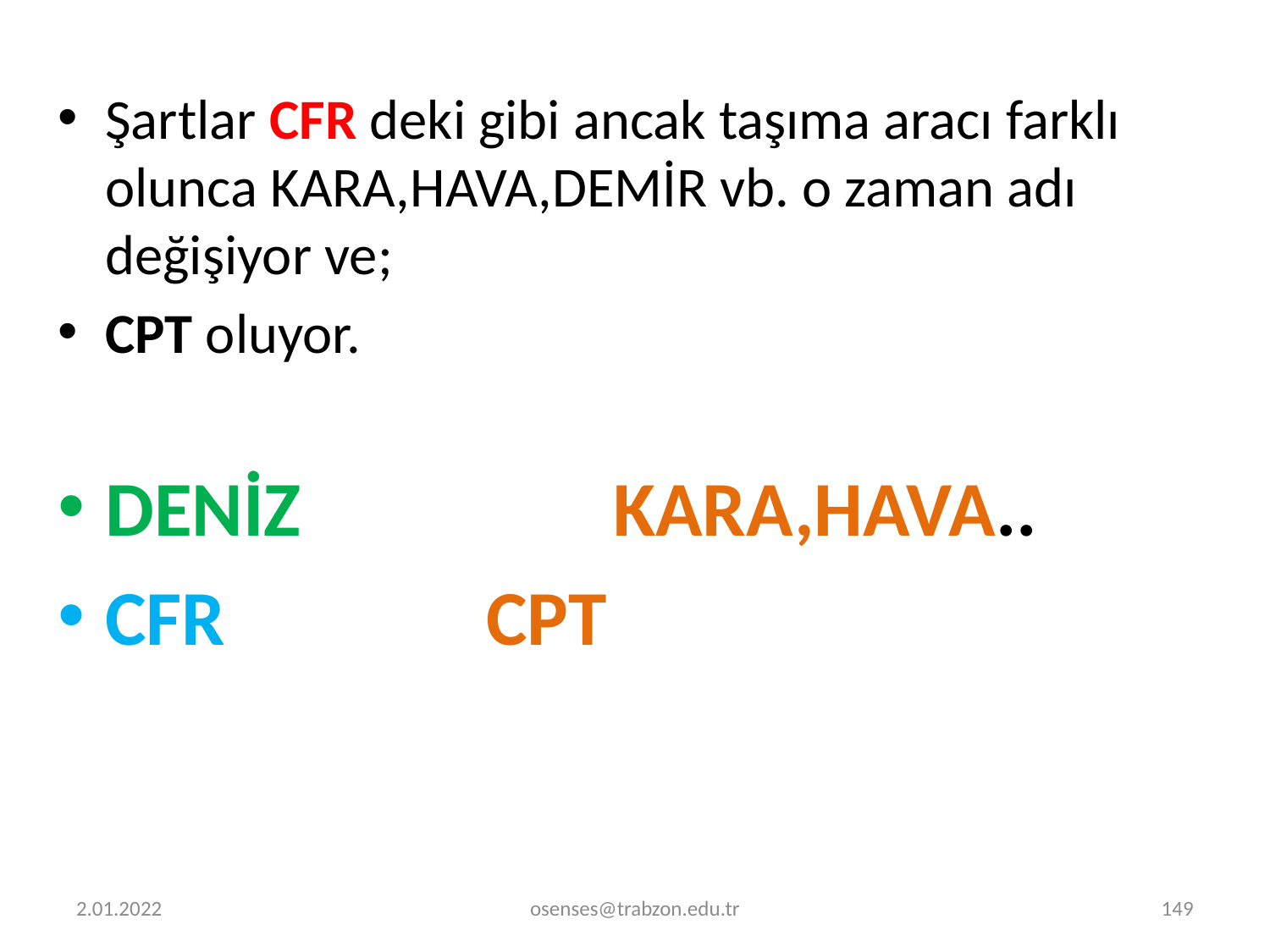

Şartlar CFR deki gibi ancak taşıma aracı farklı olunca KARA,HAVA,DEMİR vb. o zaman adı değişiyor ve;
CPT oluyor.

DENİZ			KARA,HAVA..
CFR			CPT
2.01.2022
osenses@trabzon.edu.tr
149